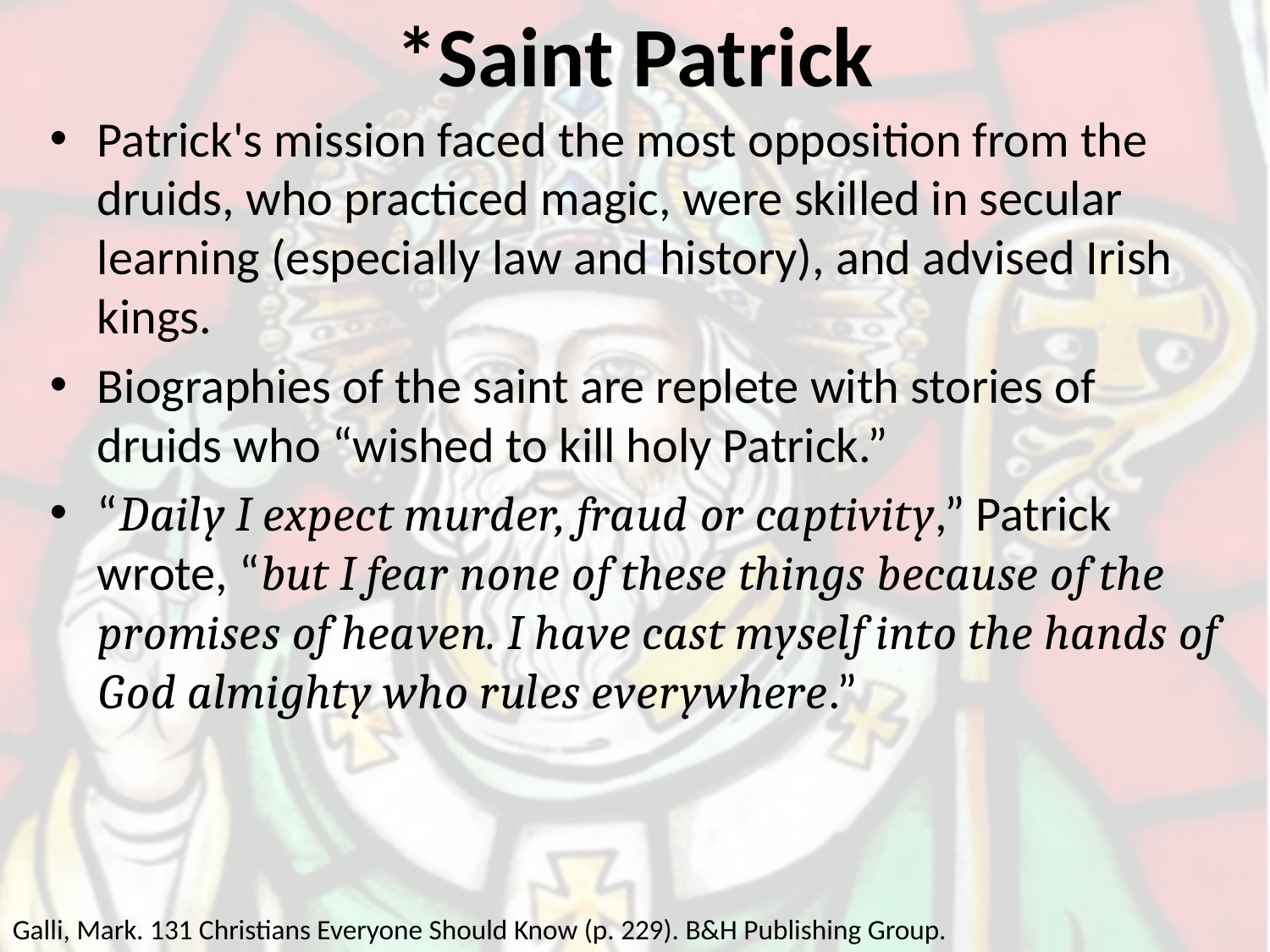

# *Saint Patrick
Patrick's mission faced the most opposition from the druids, who practiced magic, were skilled in secular learning (especially law and history), and advised Irish kings.
Biographies of the saint are replete with stories of druids who “wished to kill holy Patrick.”
“Daily I expect murder, fraud or captivity,” Patrick wrote, “but I fear none of these things because of the promises of heaven. I have cast myself into the hands of God almighty who rules everywhere.”
Galli, Mark. 131 Christians Everyone Should Know (p. 229). B&H Publishing Group.